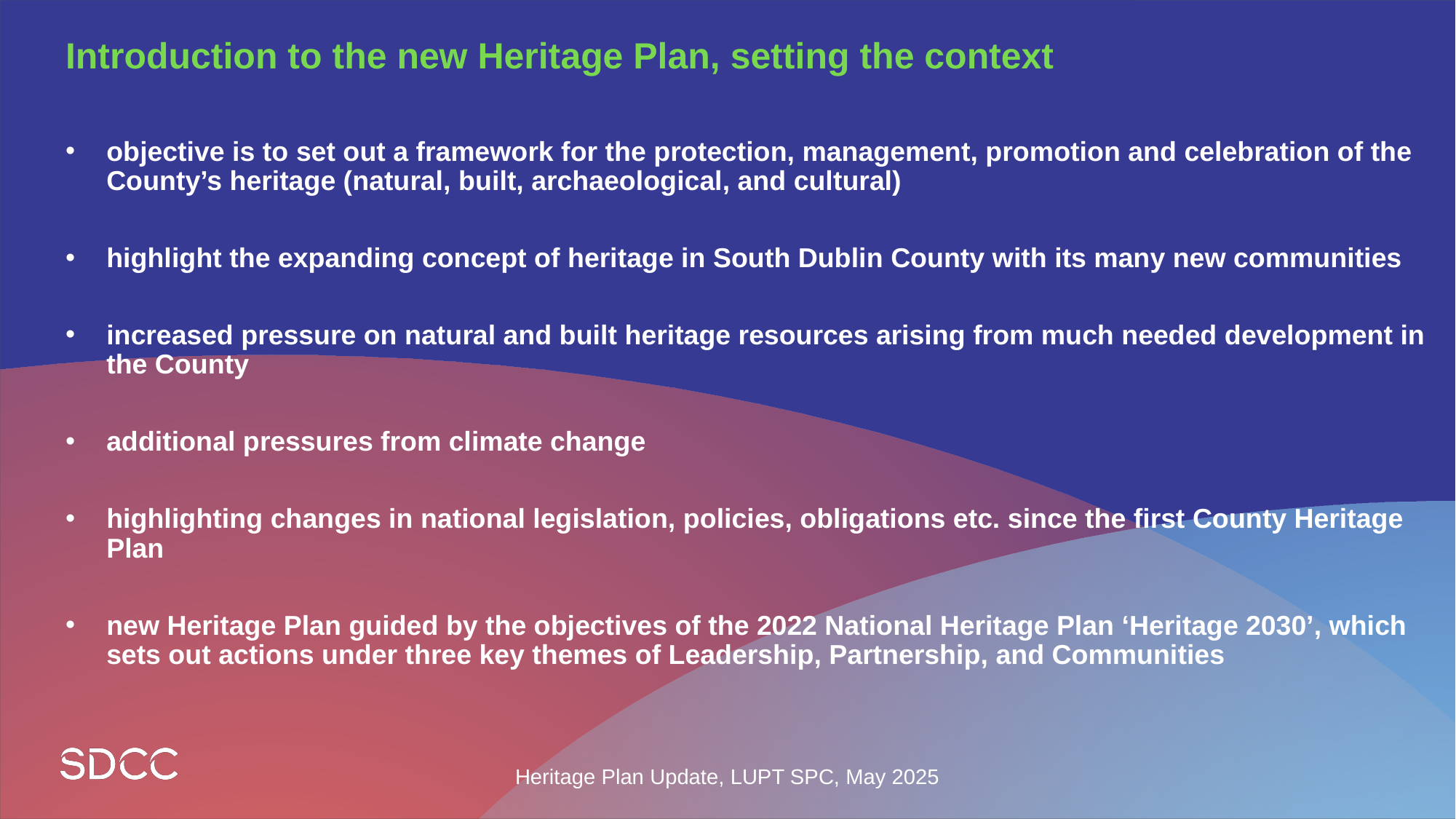

Introduction to the new Heritage Plan, setting the context

objective is to set out a framework for the protection, management, promotion and celebration of the County’s heritage (natural, built, archaeological, and cultural)

highlight the expanding concept of heritage in South Dublin County with its many new communities

increased pressure on natural and built heritage resources arising from much needed development in the County

additional pressures from climate change

highlighting changes in national legislation, policies, obligations etc. since the first County Heritage Plan

new Heritage Plan guided by the objectives of the 2022 National Heritage Plan ‘Heritage 2030’, which sets out actions under three key themes of Leadership, Partnership, and Communities

Heritage Plan Update, LUPT SPC, May 2025